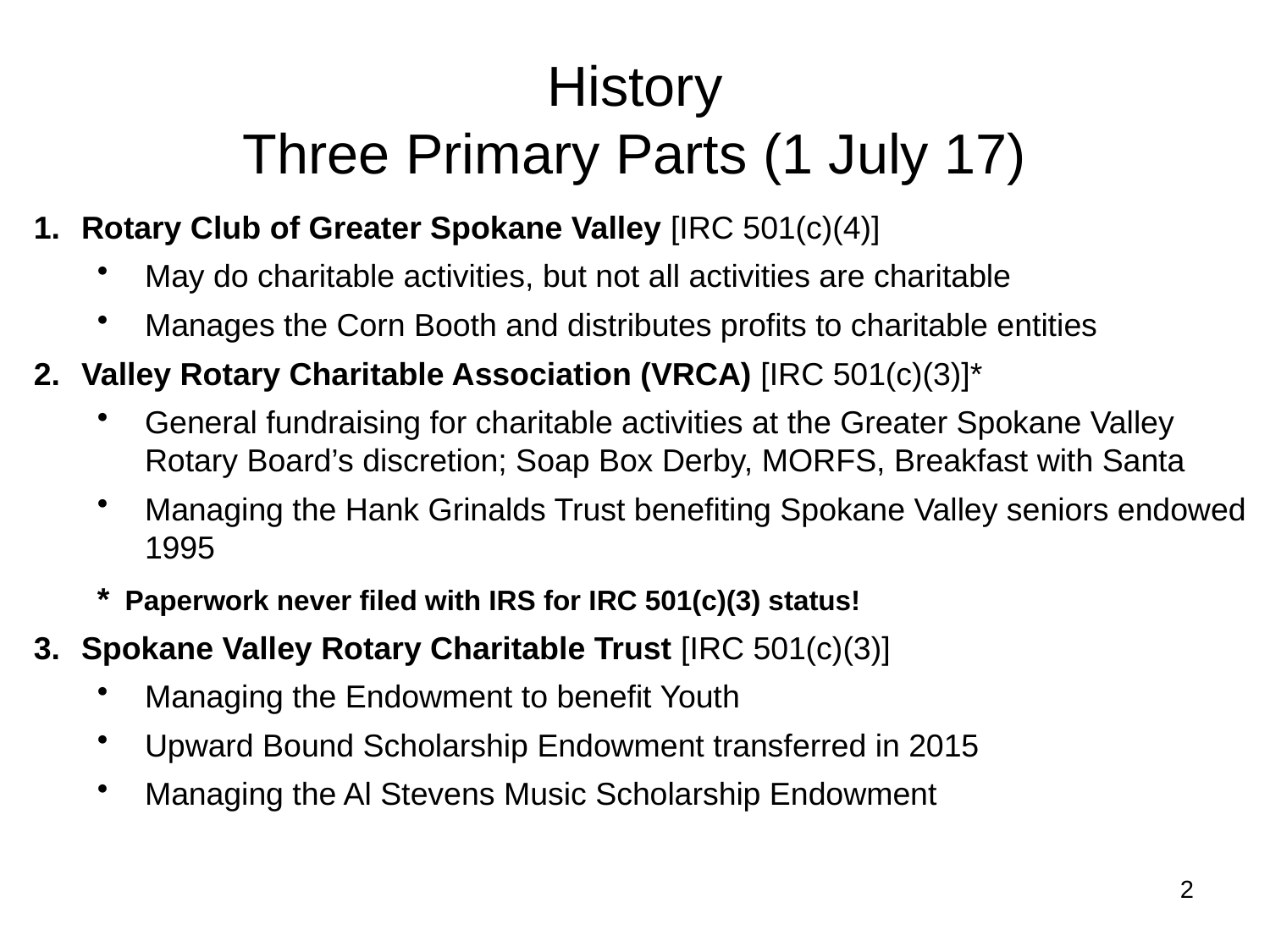

# History Three Primary Parts (1 July 17)
Rotary Club of Greater Spokane Valley [IRC 501(c)(4)]
May do charitable activities, but not all activities are charitable
Manages the Corn Booth and distributes profits to charitable entities
Valley Rotary Charitable Association (VRCA) [IRC 501(c)(3)]*
General fundraising for charitable activities at the Greater Spokane Valley Rotary Board’s discretion; Soap Box Derby, MORFS, Breakfast with Santa
Managing the Hank Grinalds Trust benefiting Spokane Valley seniors endowed 1995
*  Paperwork never filed with IRS for IRC 501(c)(3) status!
Spokane Valley Rotary Charitable Trust [IRC 501(c)(3)]
Managing the Endowment to benefit Youth
Upward Bound Scholarship Endowment transferred in 2015
Managing the Al Stevens Music Scholarship Endowment

2